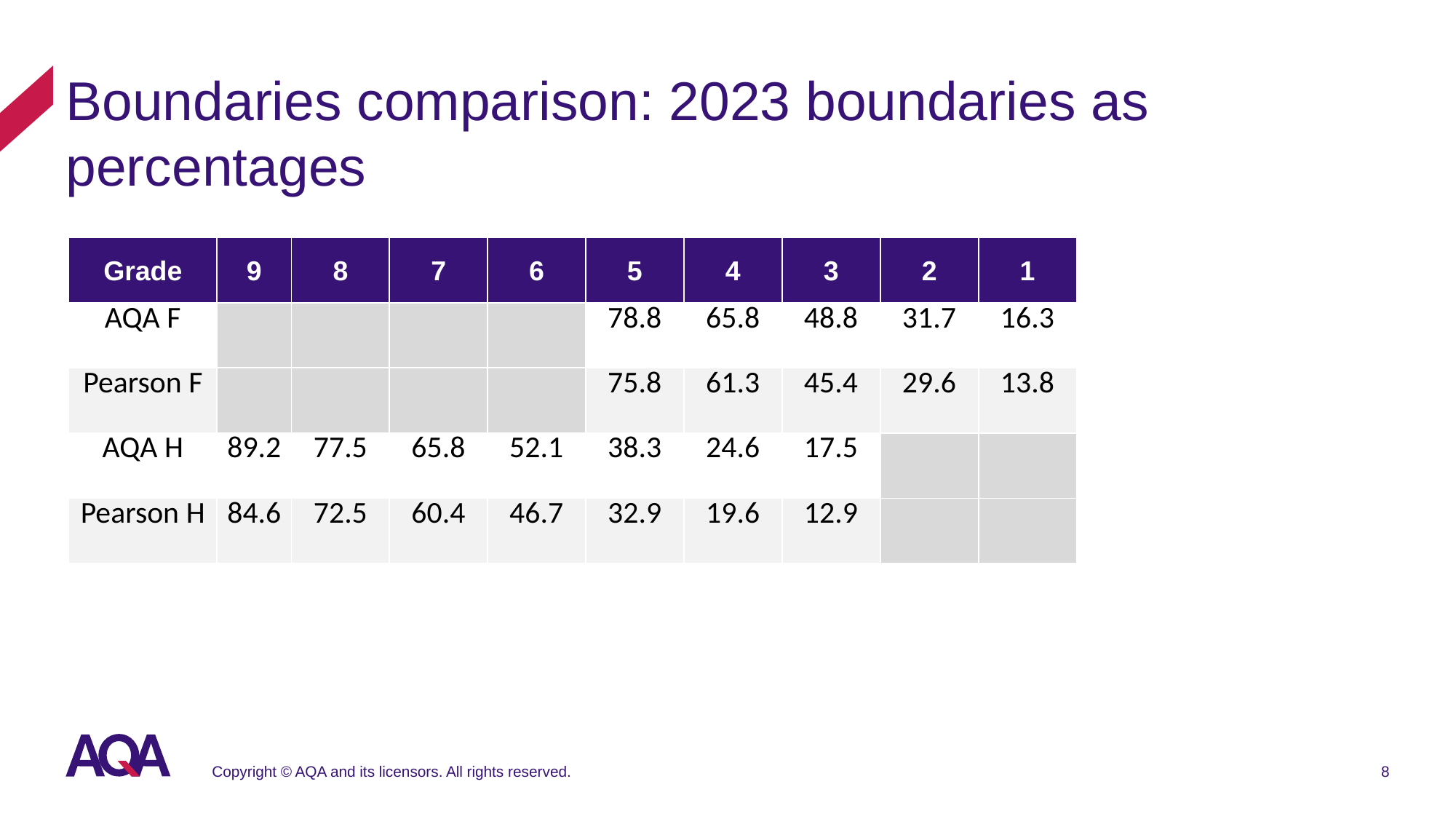

# Boundaries comparison: 2023 boundaries as percentages
| Grade | 9 | 8 | 7 | 6 | 5 | 4 | 3 | 2 | 1 |
| --- | --- | --- | --- | --- | --- | --- | --- | --- | --- |
| AQA F |  |  |  |  | 78.8 | 65.8 | 48.8 | 31.7 | 16.3 |
| Pearson F |  |  |  |  | 75.8 | 61.3 | 45.4 | 29.6 | 13.8 |
| AQA H | 89.2 | 77.5 | 65.8 | 52.1 | 38.3 | 24.6 | 17.5 |  |  |
| Pearson H | 84.6 | 72.5 | 60.4 | 46.7 | 32.9 | 19.6 | 12.9 |  |  |
Copyright © AQA and its licensors. All rights reserved.
8